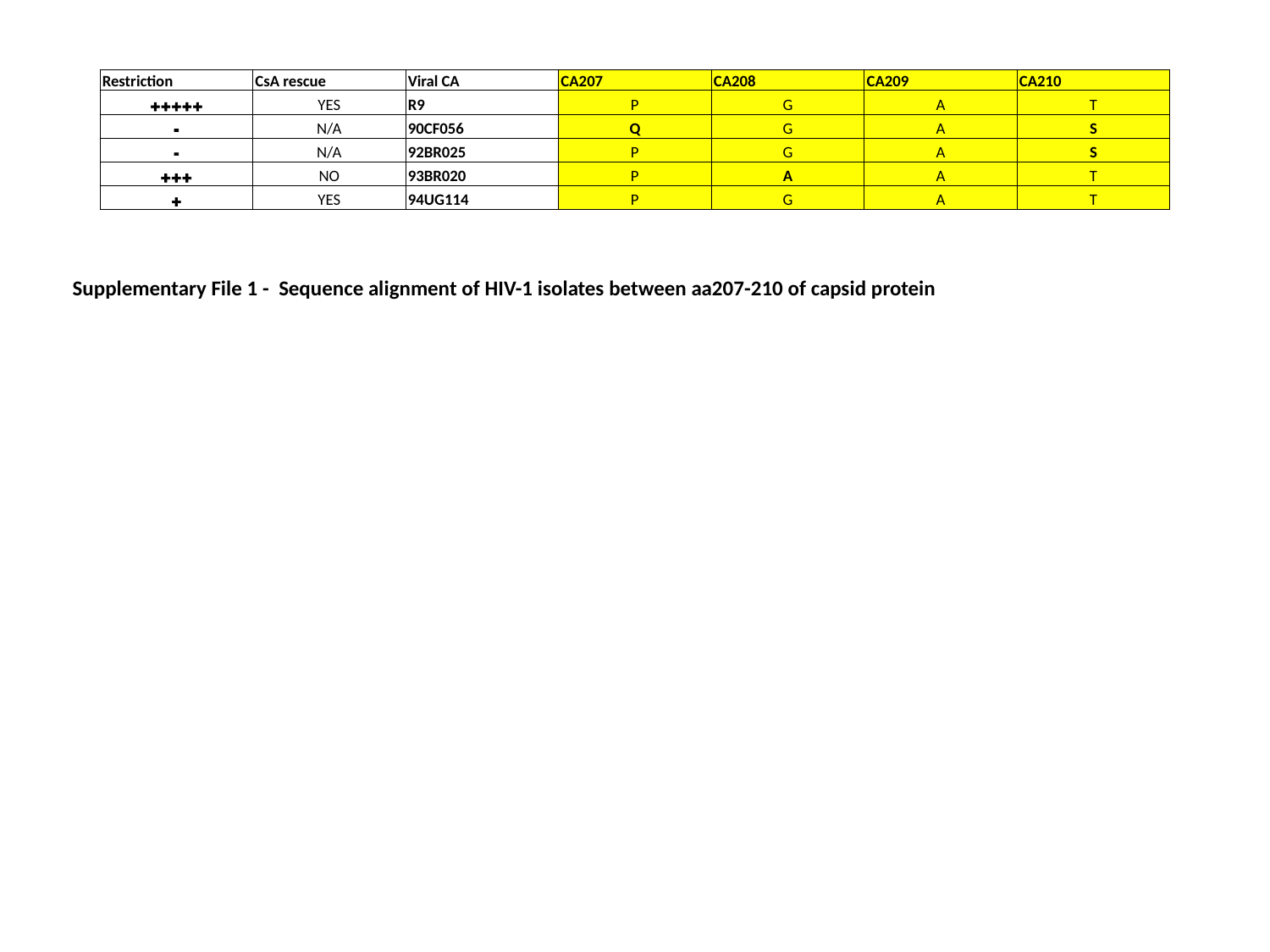

| Restriction | CsA rescue | Viral CA | CA207 | CA208 | CA209 | CA210 |
| --- | --- | --- | --- | --- | --- | --- |
| +++++ | YES | R9 | P | G | A | T |
| - | N/A | 90CF056 | Q | G | A | S |
| - | N/A | 92BR025 | P | G | A | S |
| +++ | NO | 93BR020 | P | A | A | T |
| + | YES | 94UG114 | P | G | A | T |
|  |  |  |  |  |  |  |
Supplementary File 1 -  Sequence alignment of HIV-1 isolates between aa207-210 of capsid protein